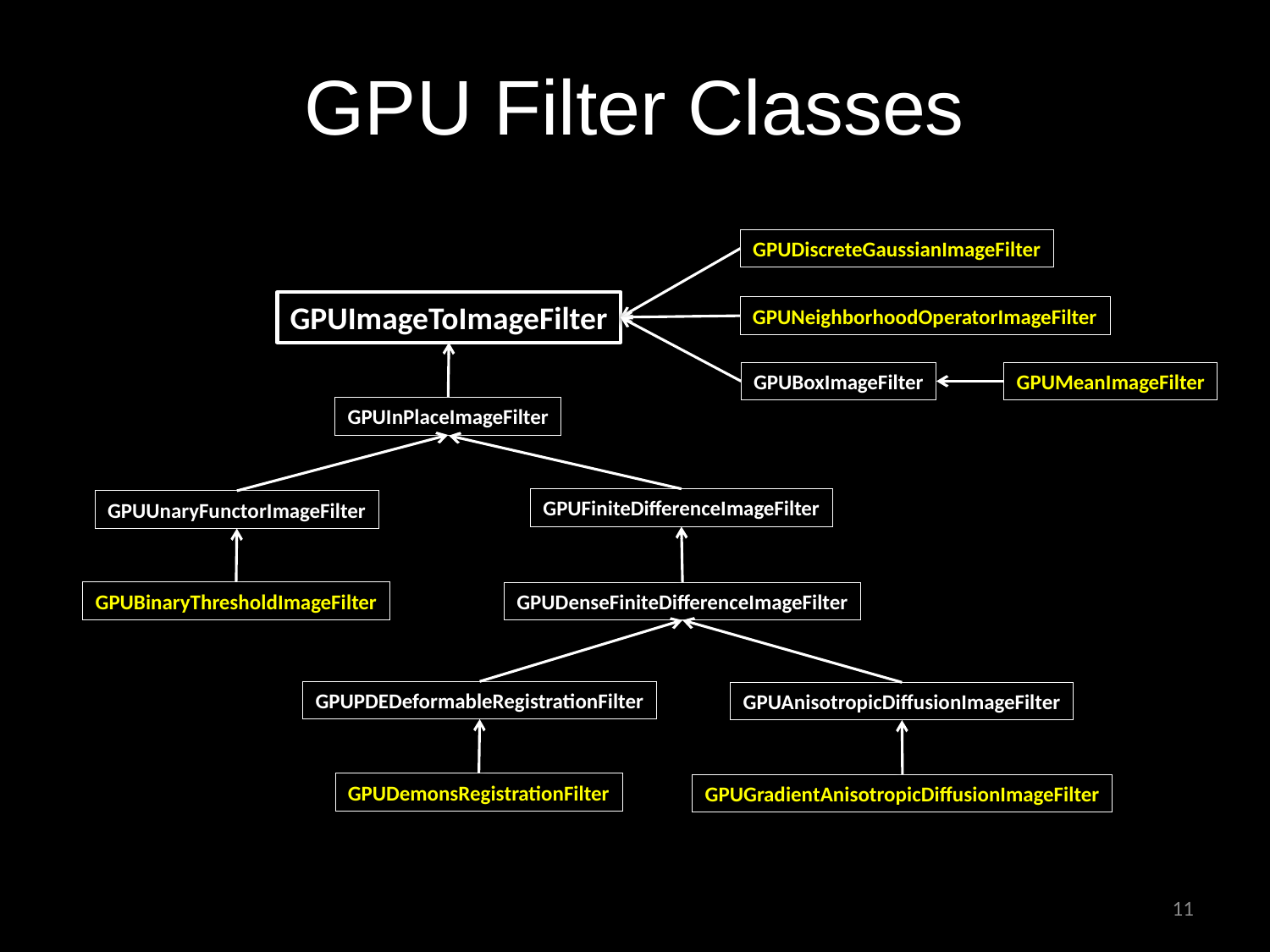

# GPU Filter Classes
GPUDiscreteGaussianImageFilter
GPUImageToImageFilter
GPUNeighborhoodOperatorImageFilter
GPUBoxImageFilter
GPUMeanImageFilter
GPUInPlaceImageFilter
GPUFiniteDifferenceImageFilter
GPUUnaryFunctorImageFilter
GPUBinaryThresholdImageFilter
GPUDenseFiniteDifferenceImageFilter
GPUPDEDeformableRegistrationFilter
GPUAnisotropicDiffusionImageFilter
GPUDemonsRegistrationFilter
GPUGradientAnisotropicDiffusionImageFilter
11